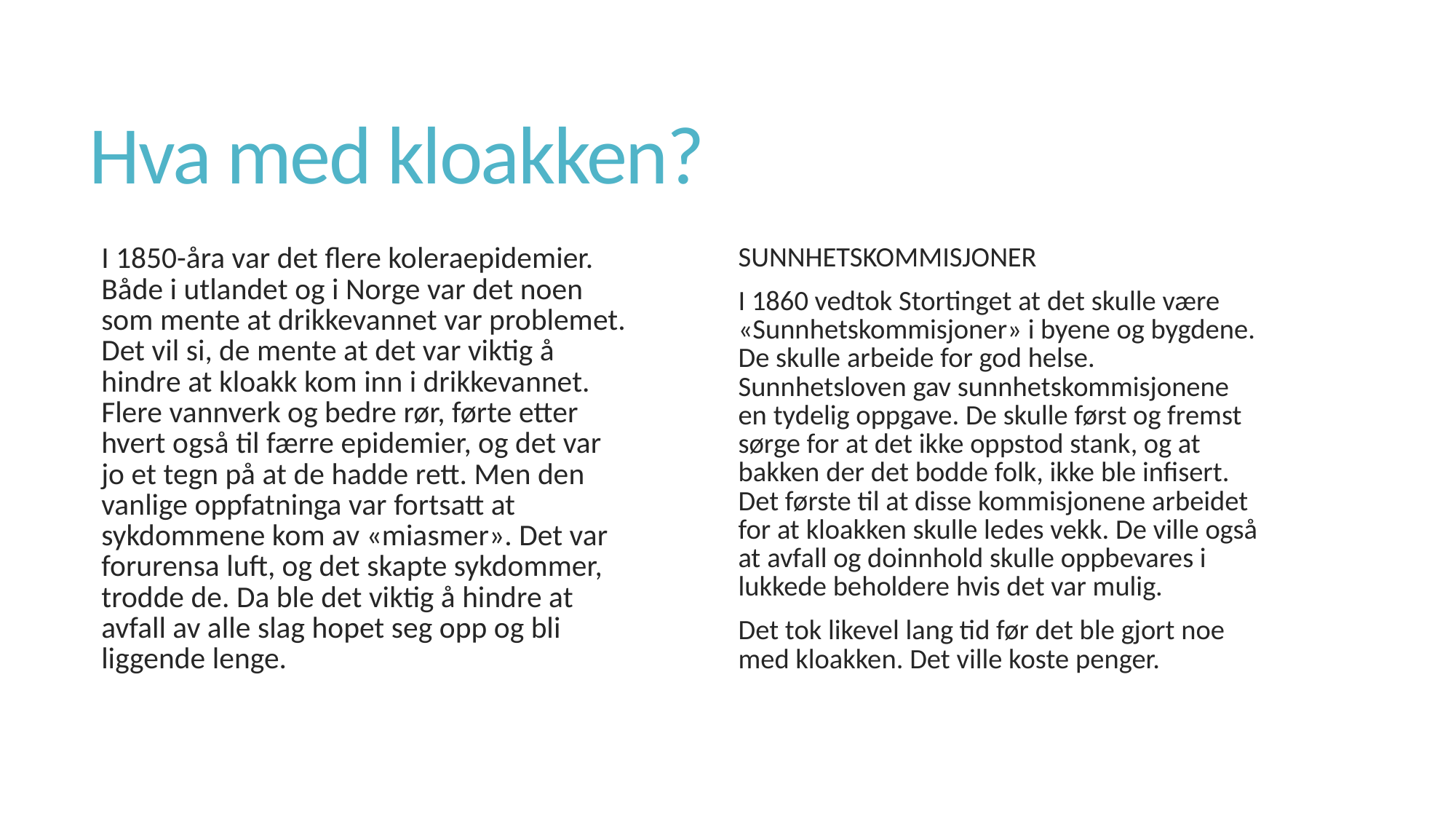

# Hva med kloakken?
I 1850-åra var det flere koleraepidemier. Både i utlandet og i Norge var det noen som mente at drikkevannet var problemet. Det vil si, de mente at det var viktig å hindre at kloakk kom inn i drikkevannet. Flere vannverk og bedre rør, førte etter hvert også til færre epidemier, og det var jo et tegn på at de hadde rett. Men den vanlige oppfatninga var fortsatt at sykdommene kom av «miasmer». Det var forurensa luft, og det skapte sykdommer, trodde de. Da ble det viktig å hindre at avfall av alle slag hopet seg opp og bli liggende lenge.

SUNNHETSKOMMISJONER
I 1860 vedtok Stortinget at det skulle være «Sunnhetskommisjoner» i byene og bygdene. De skulle arbeide for god helse. Sunnhetsloven gav sunnhetskommisjonene en tydelig oppgave. De skulle først og fremst sørge for at det ikke oppstod stank, og at bakken der det bodde folk, ikke ble infisert. Det første til at disse kommisjonene arbeidet for at kloakken skulle ledes vekk. De ville også at avfall og doinnhold skulle oppbevares i lukkede beholdere hvis det var mulig.
Det tok likevel lang tid før det ble gjort noe med kloakken. Det ville koste penger.